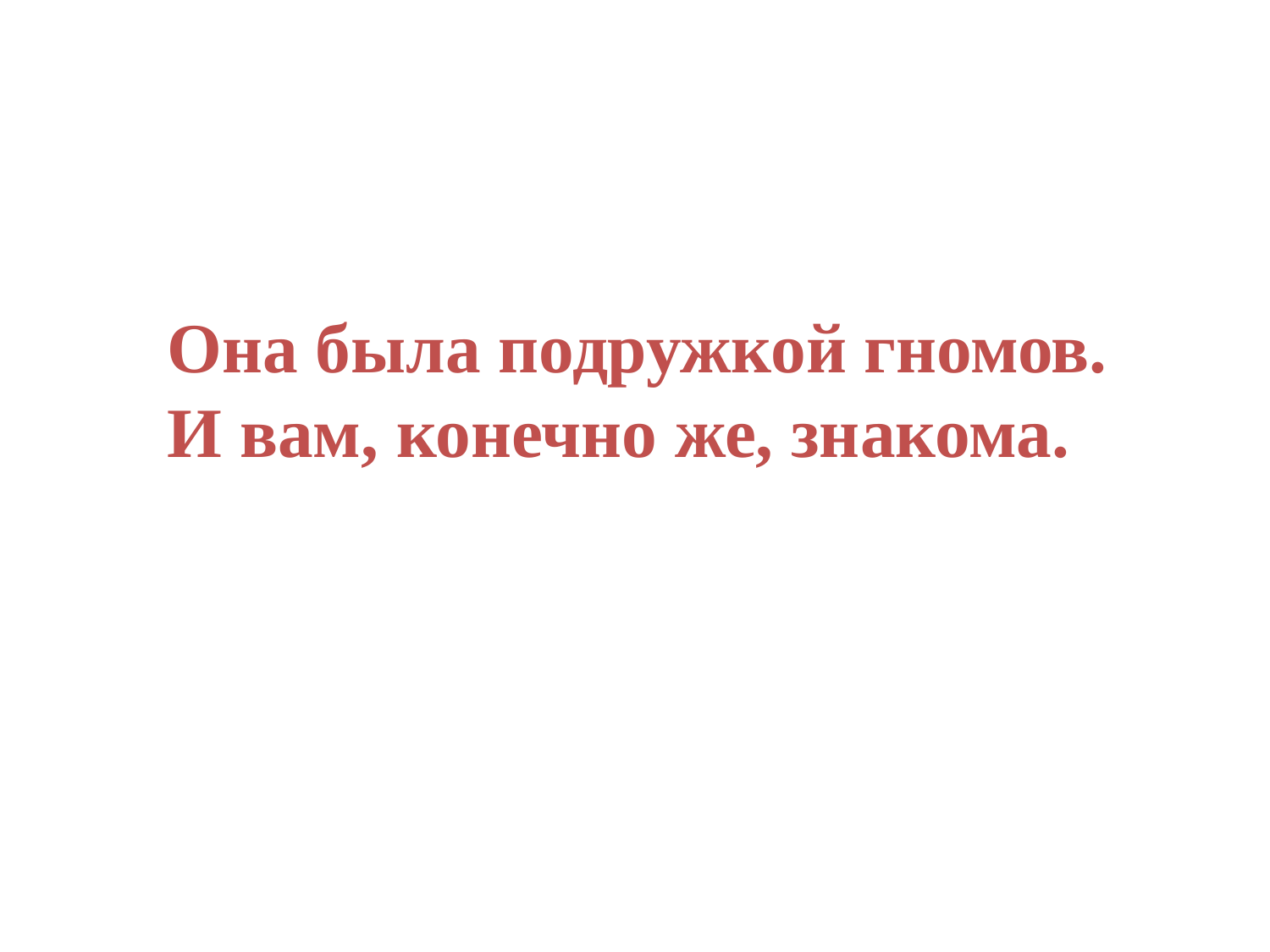

Она была подружкой гномов.
И вам, конечно же, знакома.